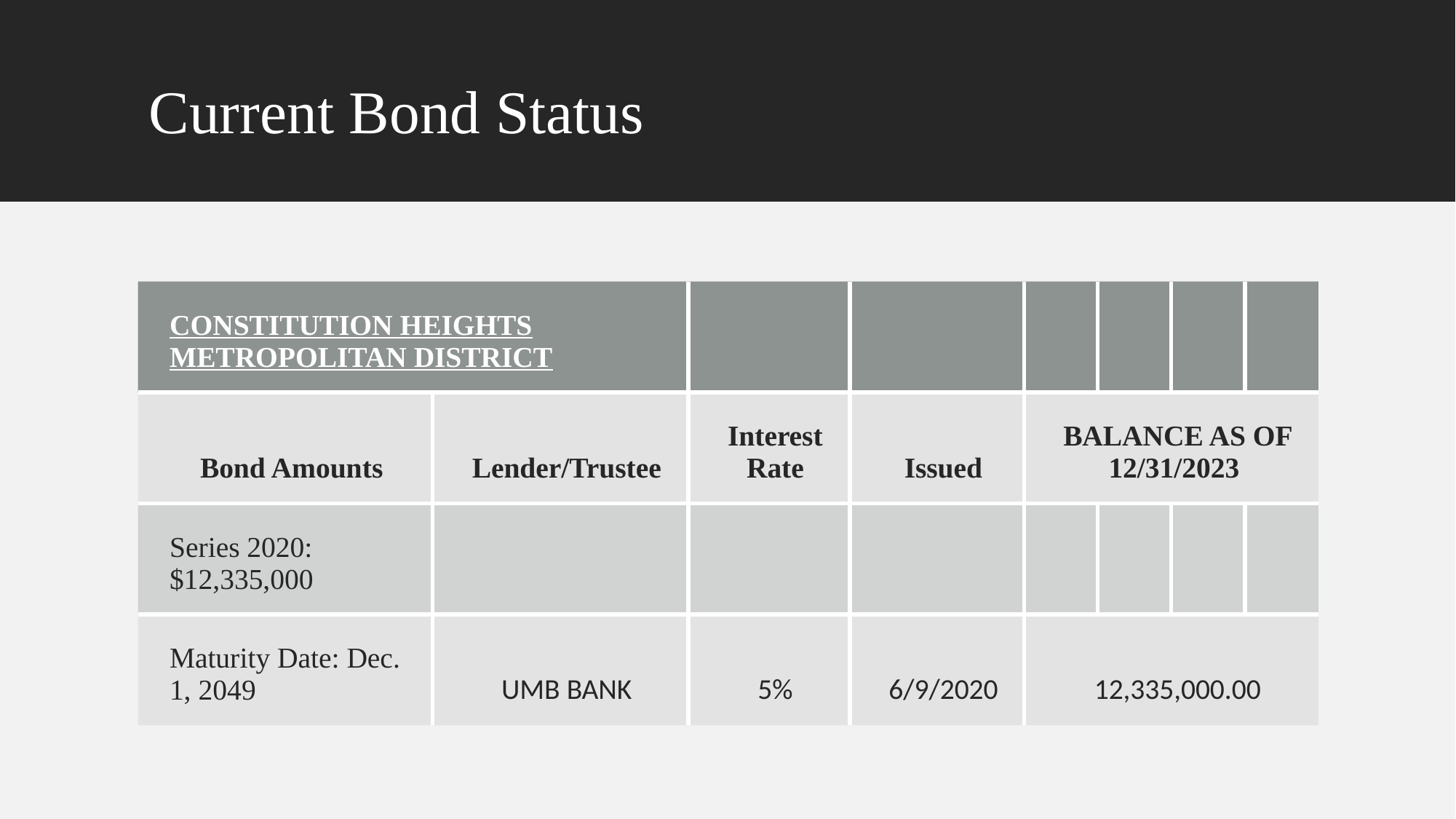

# Current Bond Status

| CONSTITUTION HEIGHTS METROPOLITAN DISTRICT |  |  |  |  |  |  |  |
| --- | --- | --- | --- | --- | --- | --- | --- |
| Bond Amounts | Lender/Trustee | Interest Rate | Issued | BALANCE AS OF 12/31/2023 |  |  |  |
| Series 2020: $12,335,000 |  |  |  |  |  |  |  |
| Maturity Date: Dec. 1, 2049 | UMB BANK | 5% | 6/9/2020 | 12,335,000.00 |  |  |  |